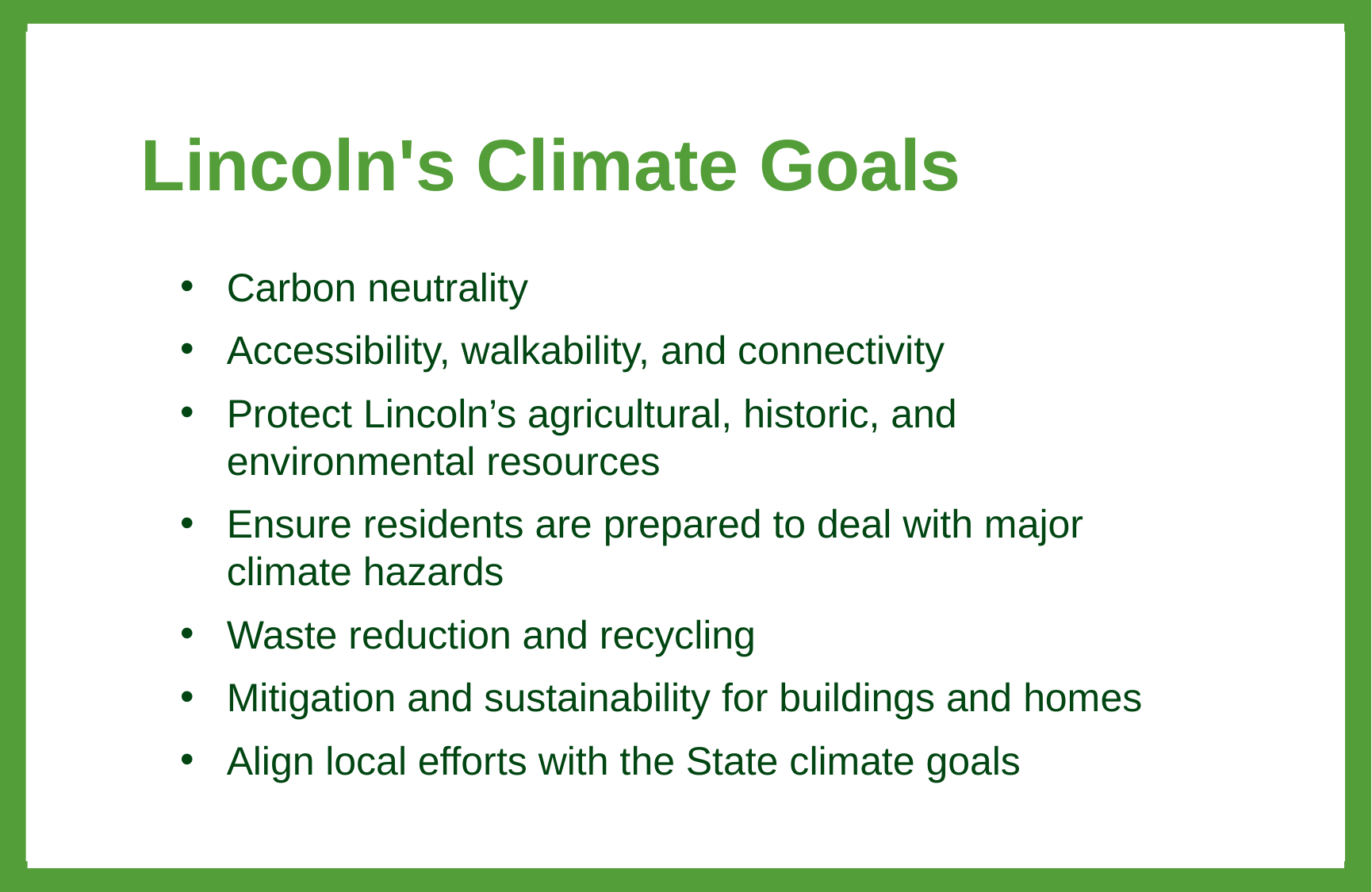

Lincoln's Climate Goals
Carbon neutrality
Accessibility, walkability, and connectivity
Protect Lincoln’s agricultural, historic, and environmental resources
Ensure residents are prepared to deal with major climate hazards
Waste reduction and recycling
Mitigation and sustainability for buildings and homes
Align local efforts with the State climate goals